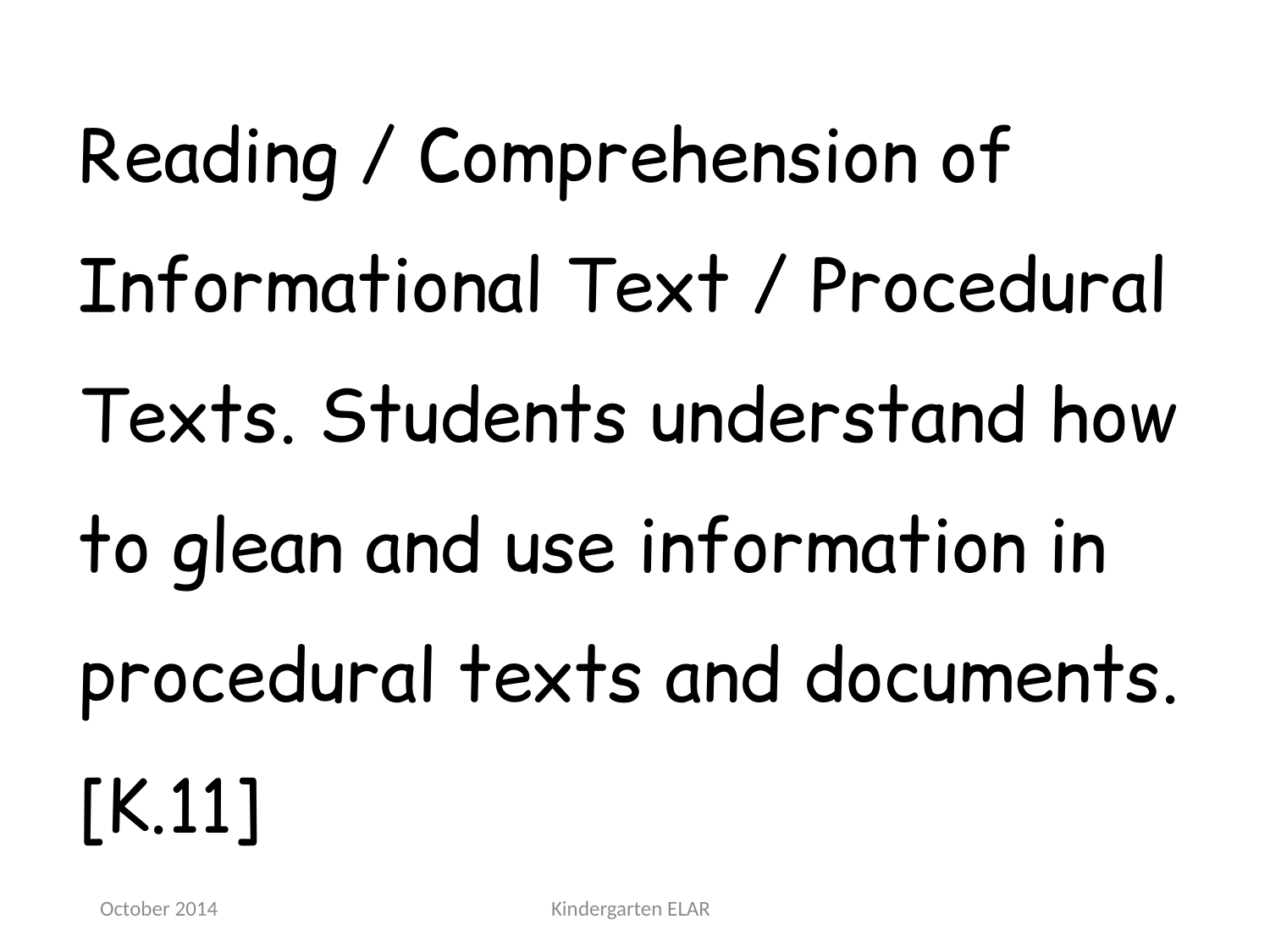

Reading / Comprehension of Informational Text / Procedural Texts. Students understand how to glean and use information in procedural texts and documents.[K.11]
October 2014
Kindergarten ELAR